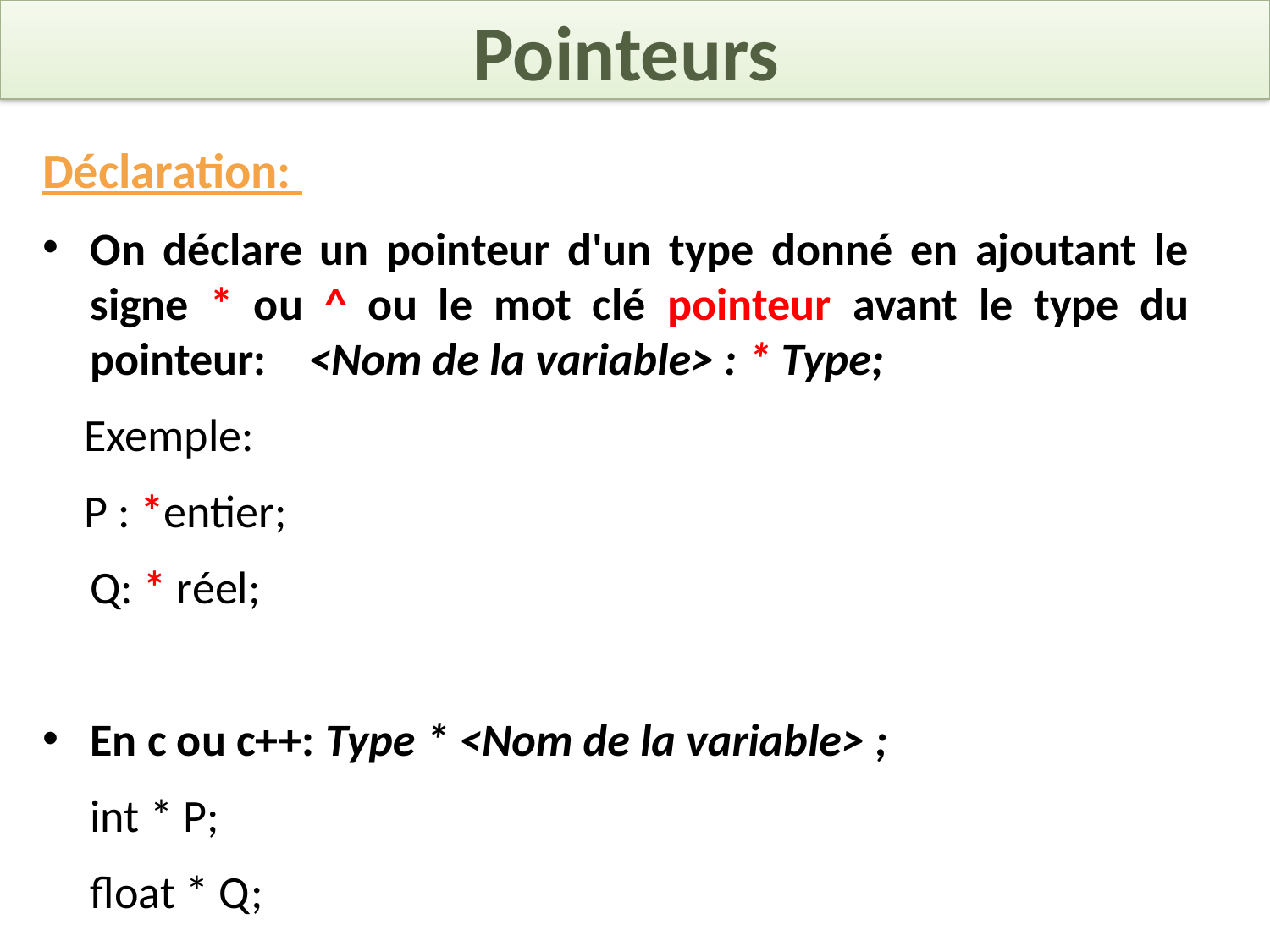

# Pointeurs
Déclaration:
On déclare un pointeur d'un type donné en ajoutant le signe * ou ^ ou le mot clé pointeur avant le type du pointeur:    <Nom de la variable> : * Type;
    Exemple:
    P : *entier;
	Q: * réel;

En c ou c++: Type * <Nom de la variable> ;
	int * P;
	float * Q;